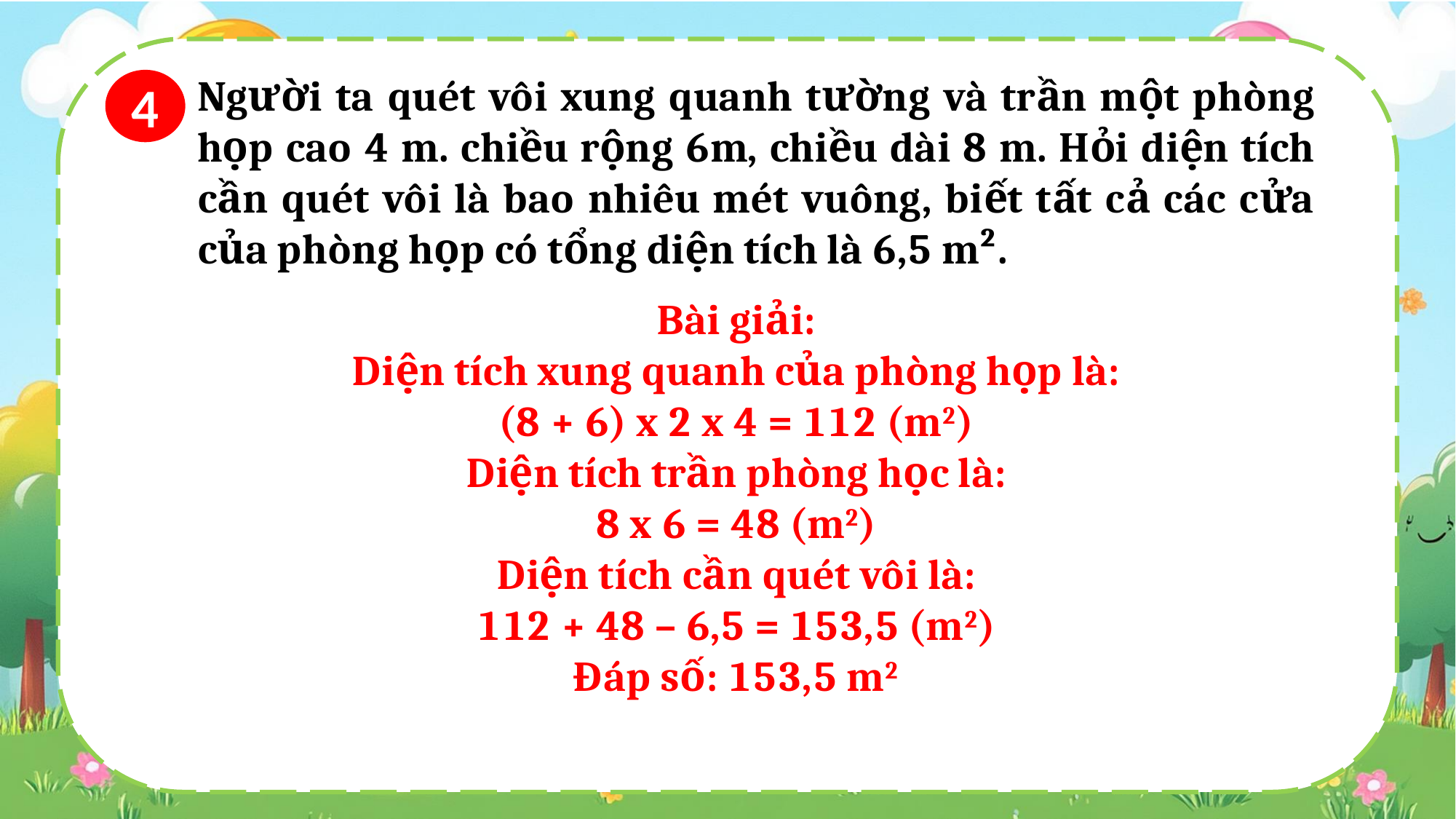

Người ta quét vôi xung quanh tường và trần một phòng họp cao 4 m. chiều rộng 6m, chiều dài 8 m. Hỏi diện tích cần quét vôi là bao nhiêu mét vuông, biết tất cả các cửa của phòng họp có tổng diện tích là 6,5 m².
4
Bài giải:
Diện tích xung quanh của phòng họp là:
(8 + 6) x 2 x 4 = 112 (m2)
Diện tích trần phòng học là:
8 x 6 = 48 (m2)
Diện tích cần quét vôi là:
112 + 48 – 6,5 = 153,5 (m2)
Đáp số: 153,5 m2